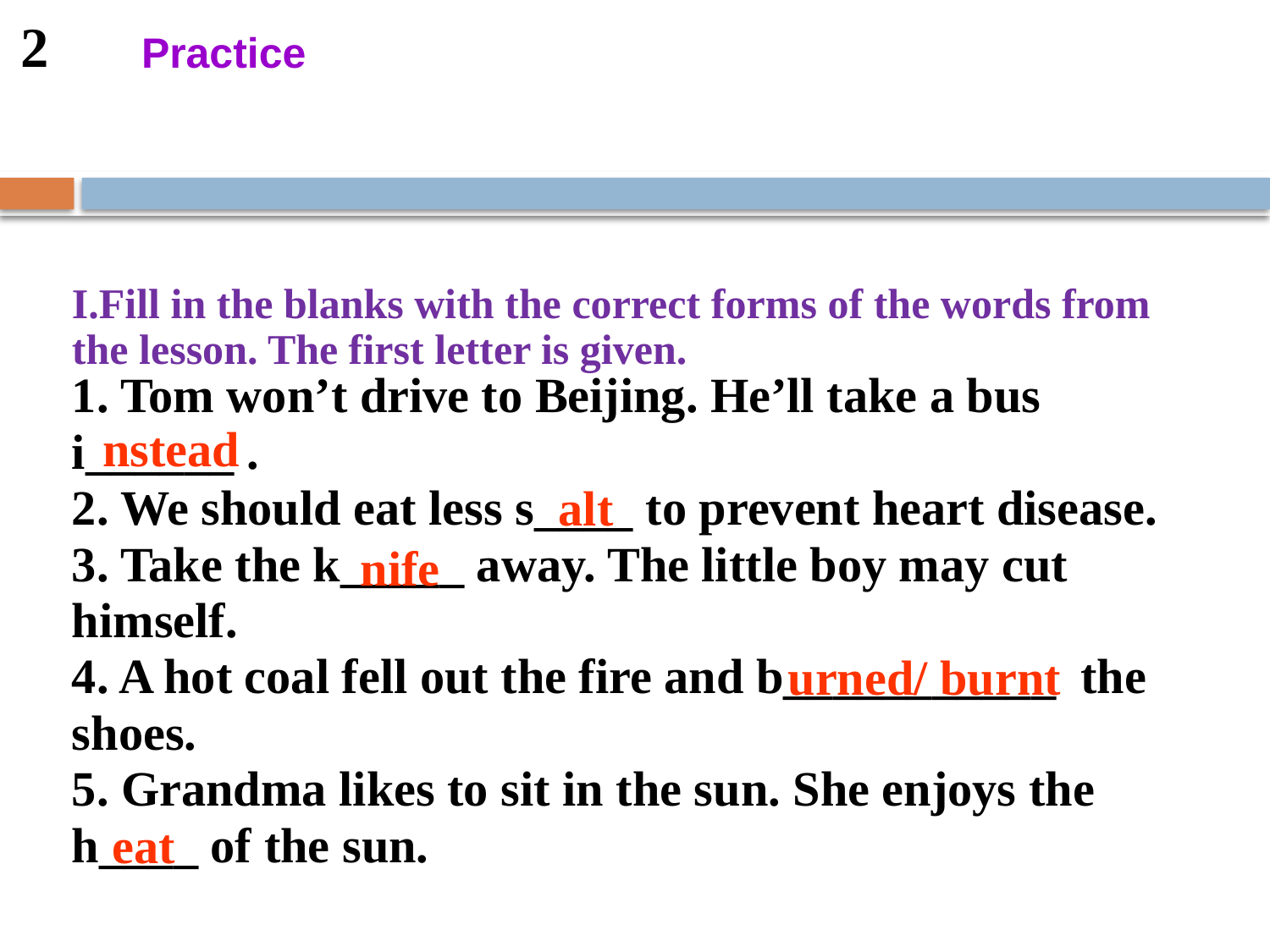

2
Practice
I.Fill in the blanks with the correct forms of the words from the lesson. The first letter is given.
1. Tom won’t drive to Beijing. He’ll take a bus i______ .
2. We should eat less s____ to prevent heart disease.
3. Take the k_____ away. The little boy may cut himself.
4. A hot coal fell out the fire and b___________  the shoes.
5. Grandma likes to sit in the sun. She enjoys the h____ of the sun.
nstead
alt
nife
urned/ burnt
eat